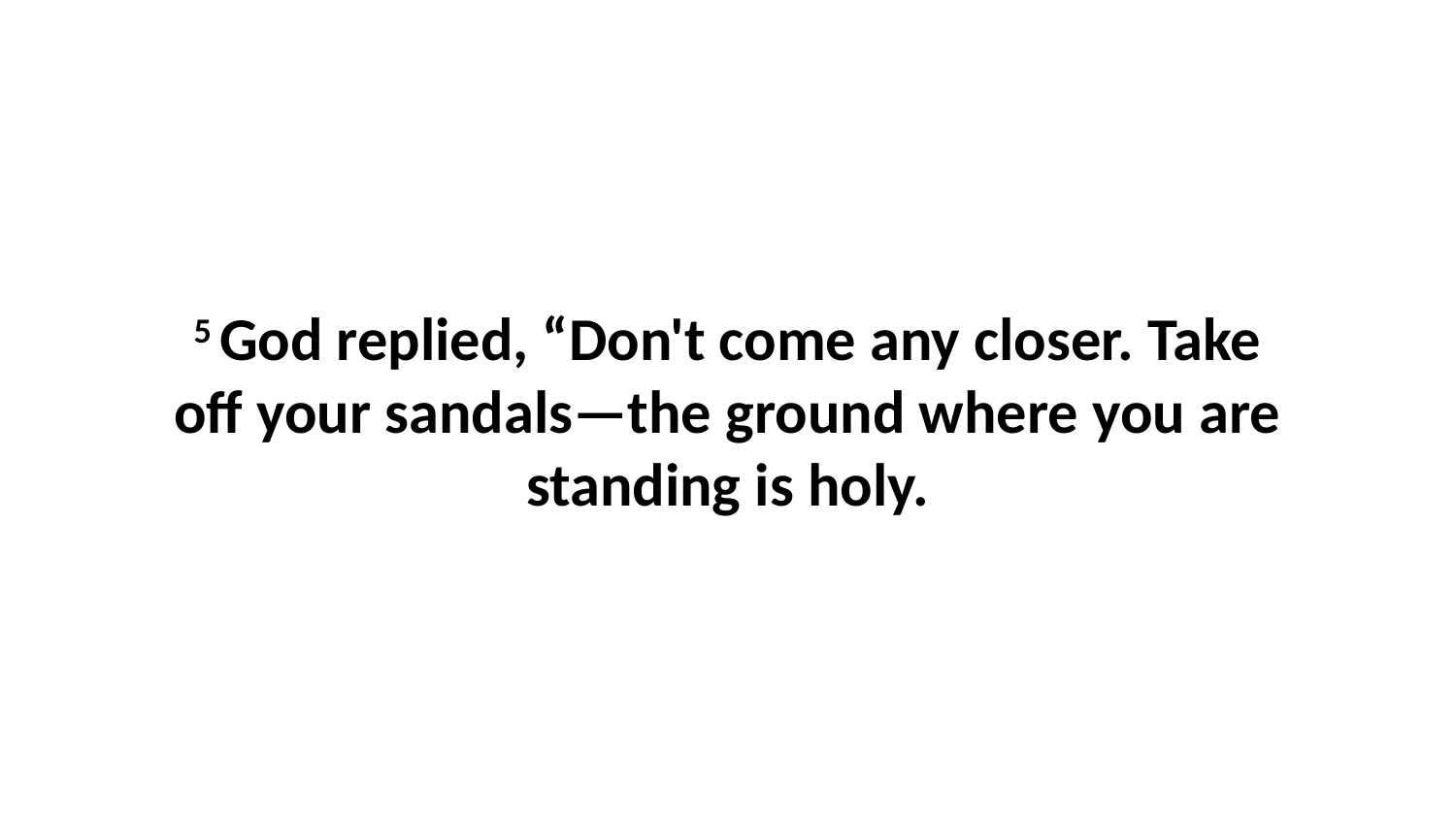

5 God replied, “Don't come any closer. Take off your sandals—the ground where you are standing is holy.